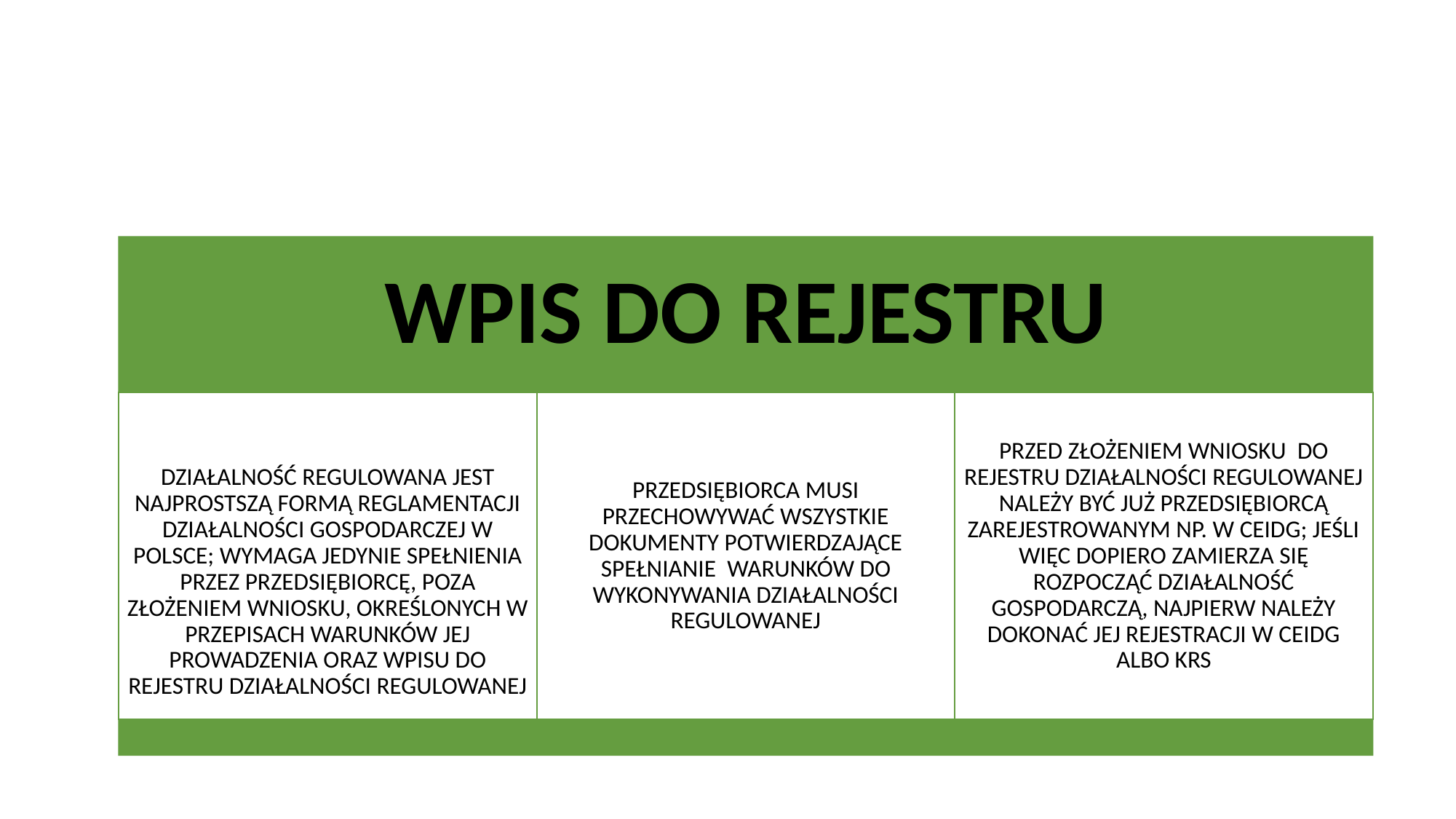

#

WPIS DO REJESTRU
DZIAŁALNOŚĆ REGULOWANA JEST NAJPROSTSZĄ FORMĄ REGLAMENTACJI DZIAŁALNOŚCI GOSPODARCZEJ W POLSCE; WYMAGA JEDYNIE SPEŁNIENIA PRZEZ PRZEDSIĘBIORCĘ, POZA ZŁOŻENIEM WNIOSKU, OKREŚLONYCH W PRZEPISACH WARUNKÓW JEJ PROWADZENIA ORAZ WPISU DO REJESTRU DZIAŁALNOŚCI REGULOWANEJ
PRZEDSIĘBIORCA MUSI PRZECHOWYWAĆ WSZYSTKIE DOKUMENTY POTWIERDZAJĄCE SPEŁNIANIE  WARUNKÓW DO WYKONYWANIA DZIAŁALNOŚCI REGULOWANEJ
PRZED ZŁOŻENIEM WNIOSKU  DO REJESTRU DZIAŁALNOŚCI REGULOWANEJ NALEŻY BYĆ JUŻ PRZEDSIĘBIORCĄ ZAREJESTROWANYM NP. W CEIDG; JEŚLI WIĘC DOPIERO ZAMIERZA SIĘ ROZPOCZĄĆ DZIAŁALNOŚĆ GOSPODARCZĄ, NAJPIERW NALEŻY DOKONAĆ JEJ REJESTRACJI W CEIDG ALBO KRS